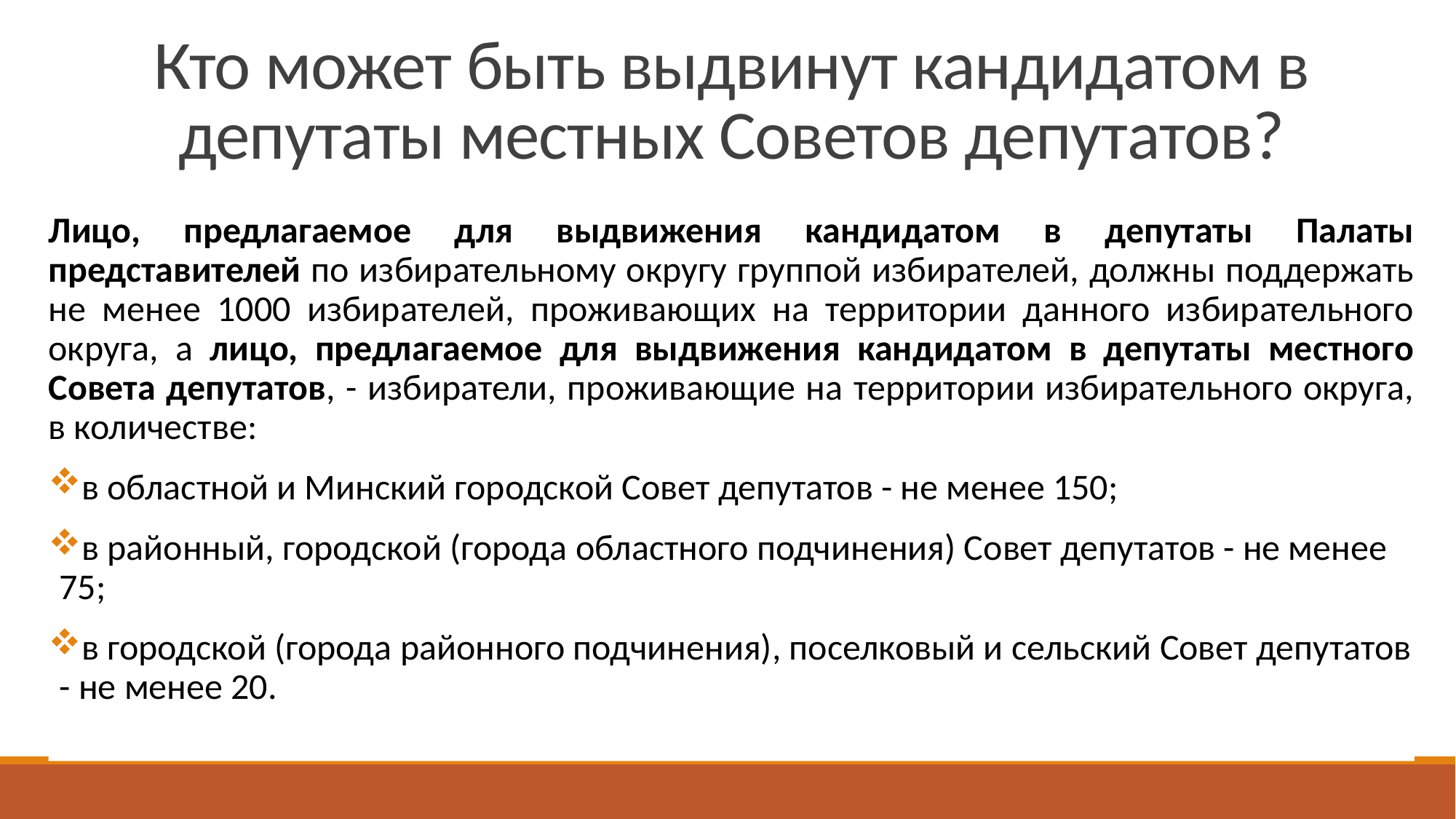

# Кто может быть выдвинут кандидатом в депутаты местных Советов депутатов?
Лицо, предлагаемое для выдвижения кандидатом в депутаты Палаты представителей по избирательному округу группой избирателей, должны поддержать не менее 1000 избирателей, проживающих на территории данного избирательного округа, а лицо, предлагаемое для выдвижения кандидатом в депутаты местного Совета депутатов, - избиратели, проживающие на территории избирательного округа, в количестве:
в областной и Минский городской Совет депутатов - не менее 150;
в районный, городской (города областного подчинения) Совет депутатов - не менее 75;
в городской (города районного подчинения), поселковый и сельский Совет депутатов - не менее 20.